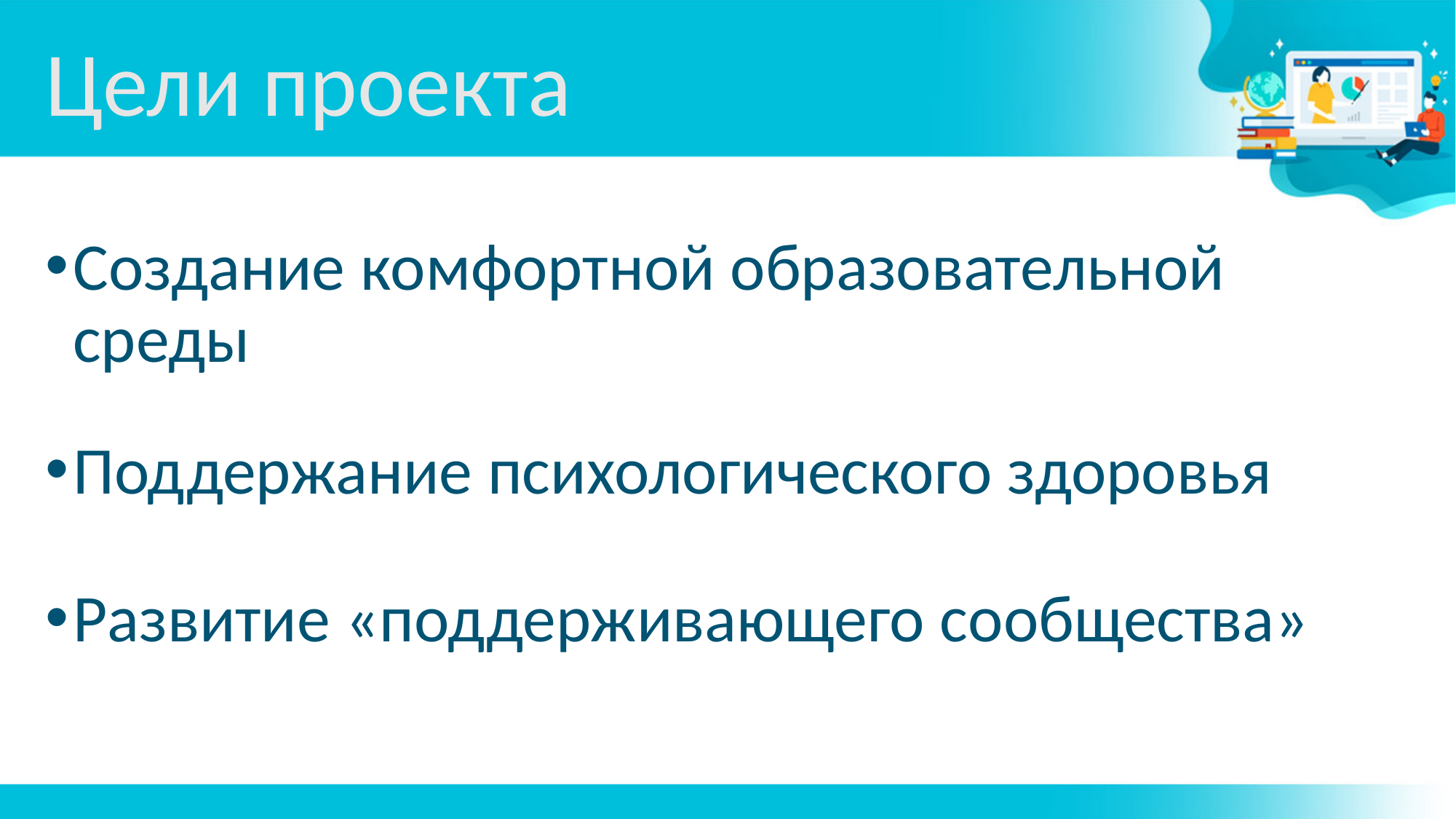

# Цели проекта
Создание комфортной образовательной среды

Поддержание психологического здоровья

Развитие «поддерживающего сообщества»